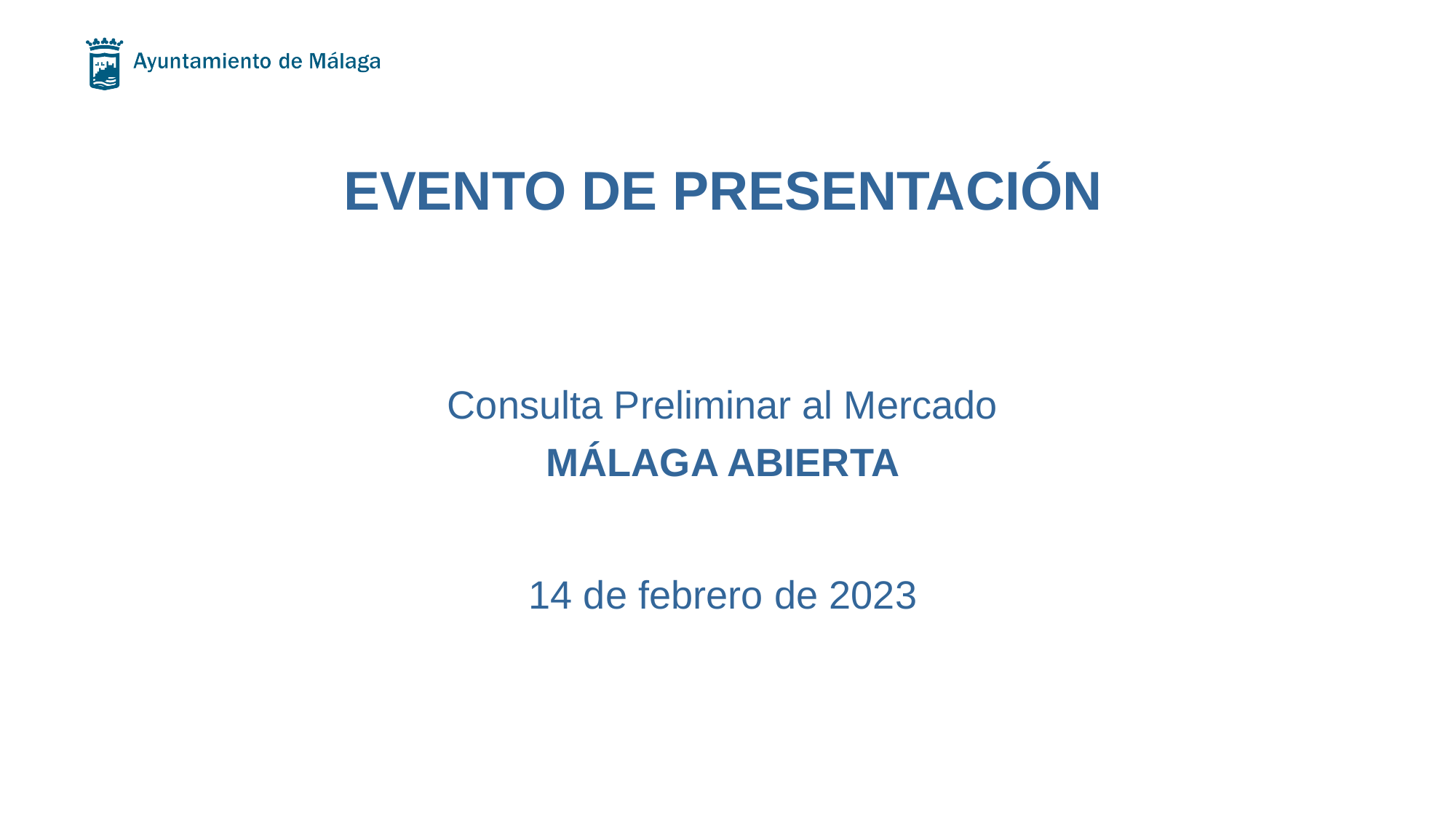

# PRESENTACIÓN ANTICIPADA
EVENTO DE PRESENTACIÓN

Consulta Preliminar al Mercado
MÁLAGA ABIERTA

14 de febrero de 2023